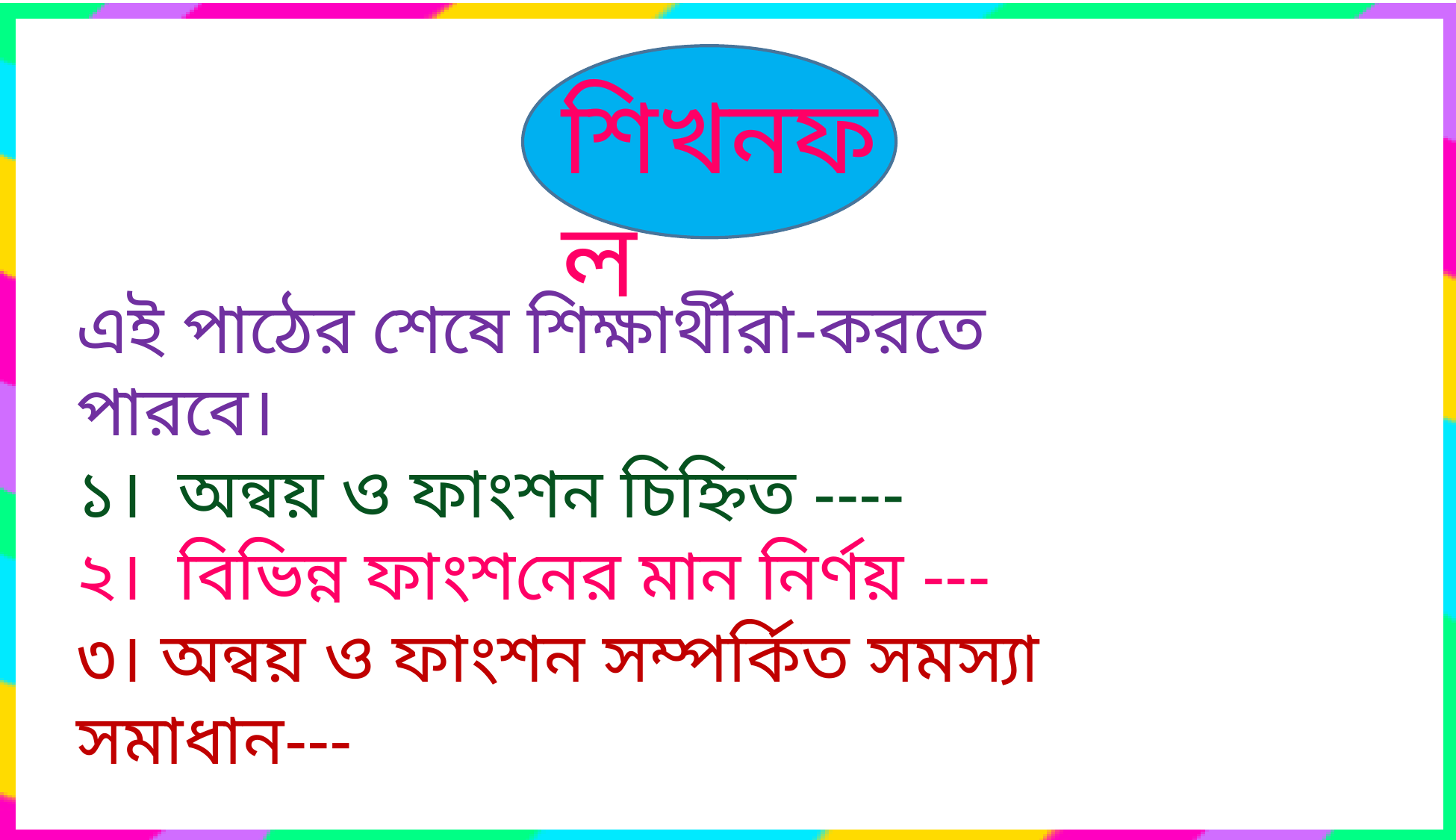

শিখনফল
এই পাঠের শেষে শিক্ষার্থীরা-করতে পারবে।
১।  অন্বয় ও ফাংশন চিহ্নিত ----
২।  বিভিন্ন ফাংশনের মান নির্ণয় ---
৩। অন্বয় ও ফাংশন সম্পর্কিত সমস্যা সমাধান---